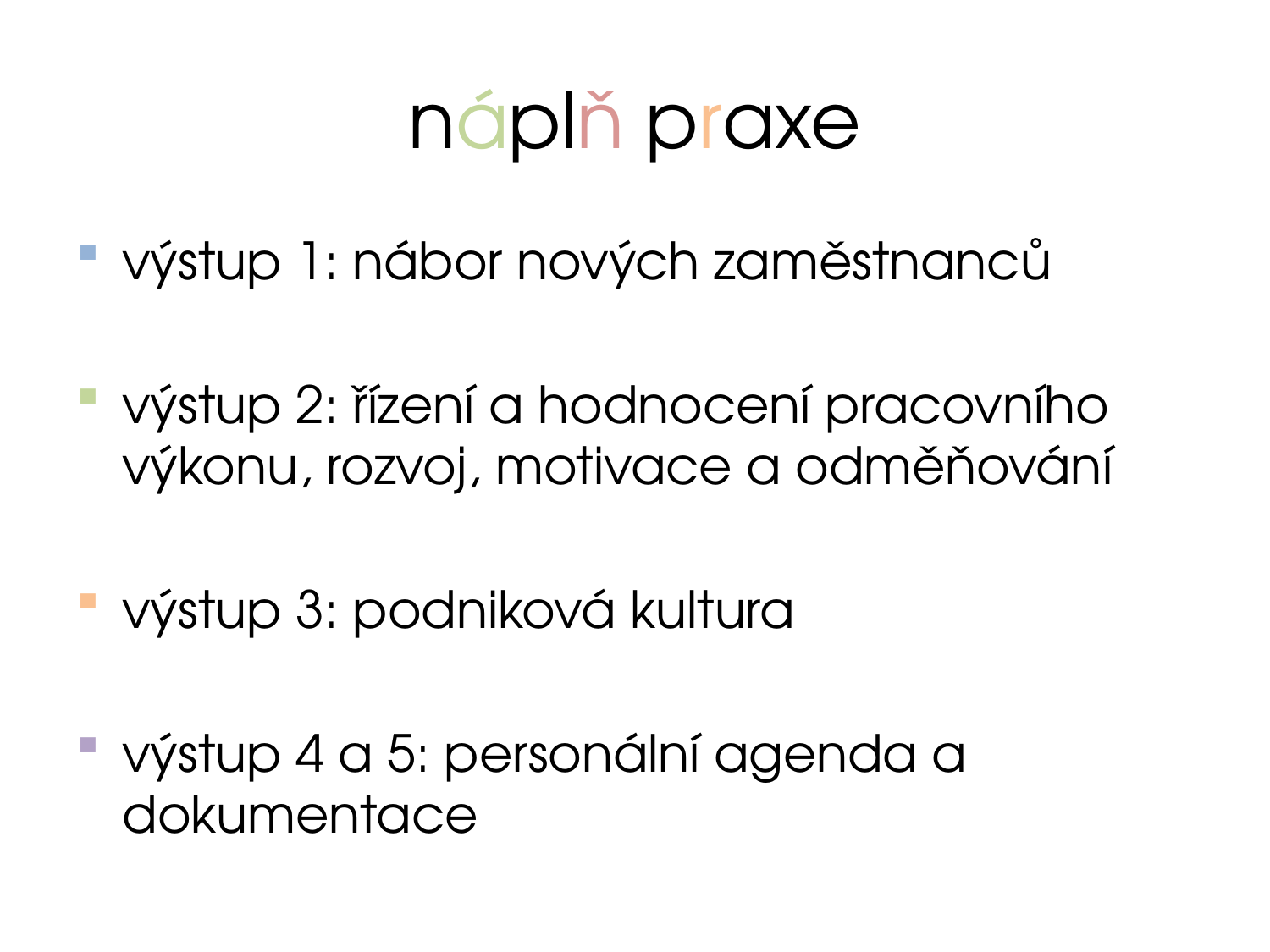

# náplň praxe
výstup 1: nábor nových zaměstnanců

výstup 2: řízení a hodnocení pracovního výkonu, rozvoj, motivace a odměňování

výstup 3: podniková kultura

výstup 4 a 5: personální agenda a dokumentace